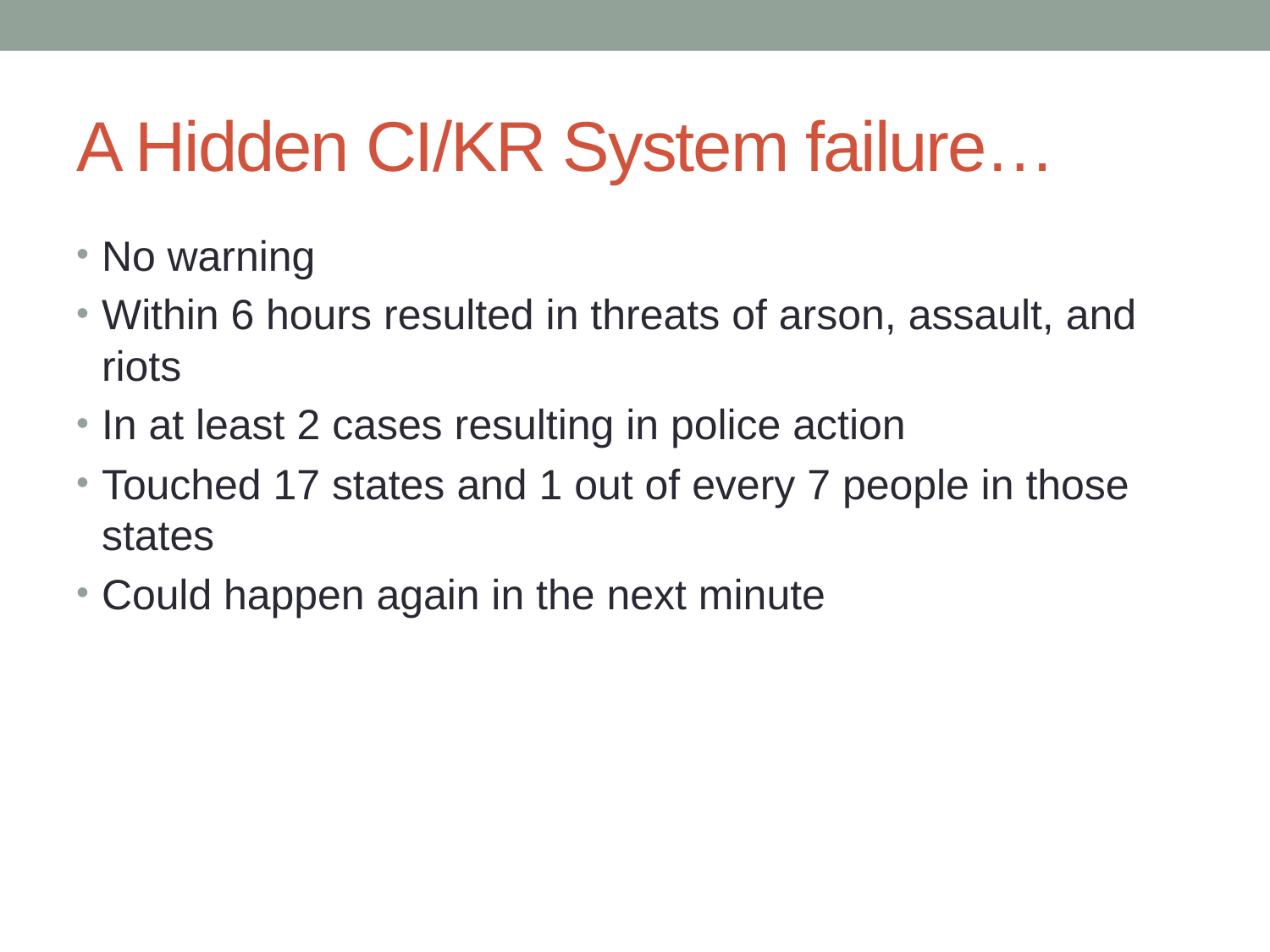

# A Hidden CI/KR System failure…
No warning
Within 6 hours resulted in threats of arson, assault, and riots
In at least 2 cases resulting in police action
Touched 17 states and 1 out of every 7 people in those states
Could happen again in the next minute